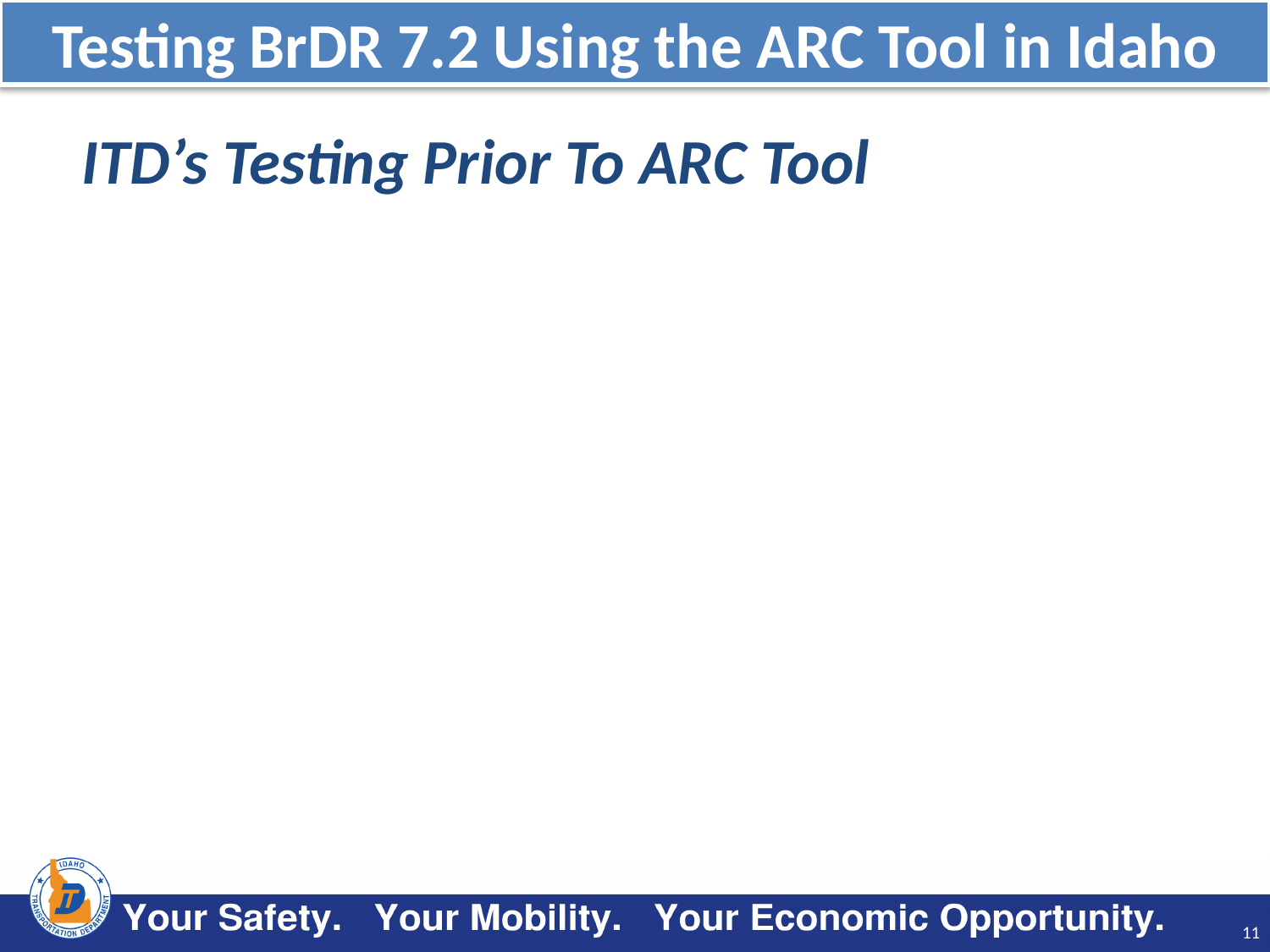

Testing BrDR 7.2 Using the ARC Tool in Idaho
ITD’s Testing Prior To ARC Tool
11